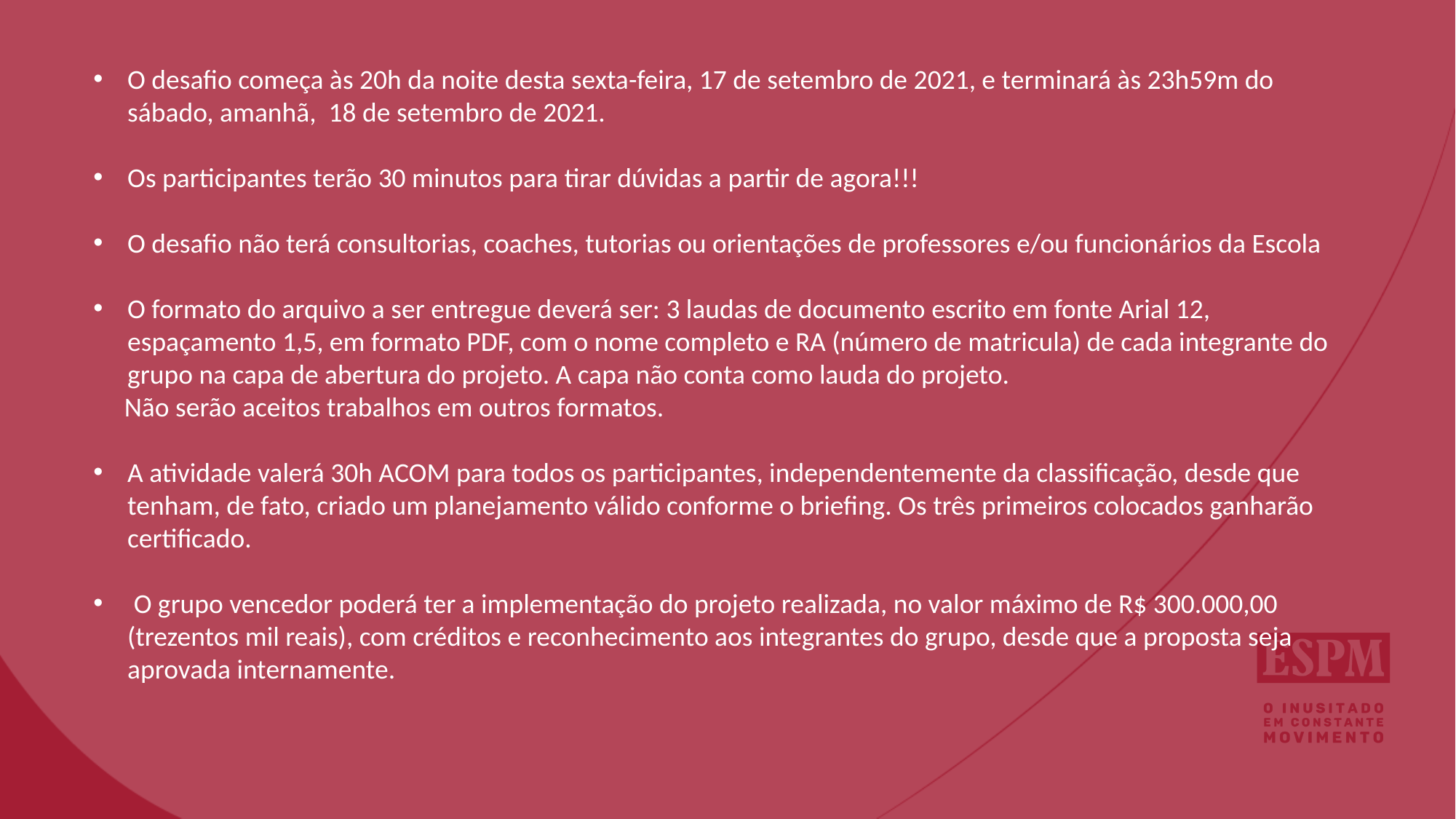

O desafio começa às 20h da noite desta sexta-feira, 17 de setembro de 2021, e terminará às 23h59m do sábado, amanhã,  18 de setembro de 2021.

Os participantes terão 30 minutos para tirar dúvidas a partir de agora!!!

O desafio não terá consultorias, coaches, tutorias ou orientações de professores e/ou funcionários da Escola

O formato do arquivo a ser entregue deverá ser: 3 laudas de documento escrito em fonte Arial 12, espaçamento 1,5, em formato PDF, com o nome completo e RA (número de matricula) de cada integrante do grupo na capa de abertura do projeto. A capa não conta como lauda do projeto.
     Não serão aceitos trabalhos em outros formatos.

A atividade valerá 30h ACOM para todos os participantes, independentemente da classificação, desde que tenham, de fato, criado um planejamento válido conforme o briefing. Os três primeiros colocados ganharão certificado.

 O grupo vencedor poderá ter a implementação do projeto realizada, no valor máximo de R$ 300.000,00 (trezentos mil reais), com créditos e reconhecimento aos integrantes do grupo, desde que a proposta seja aprovada internamente.